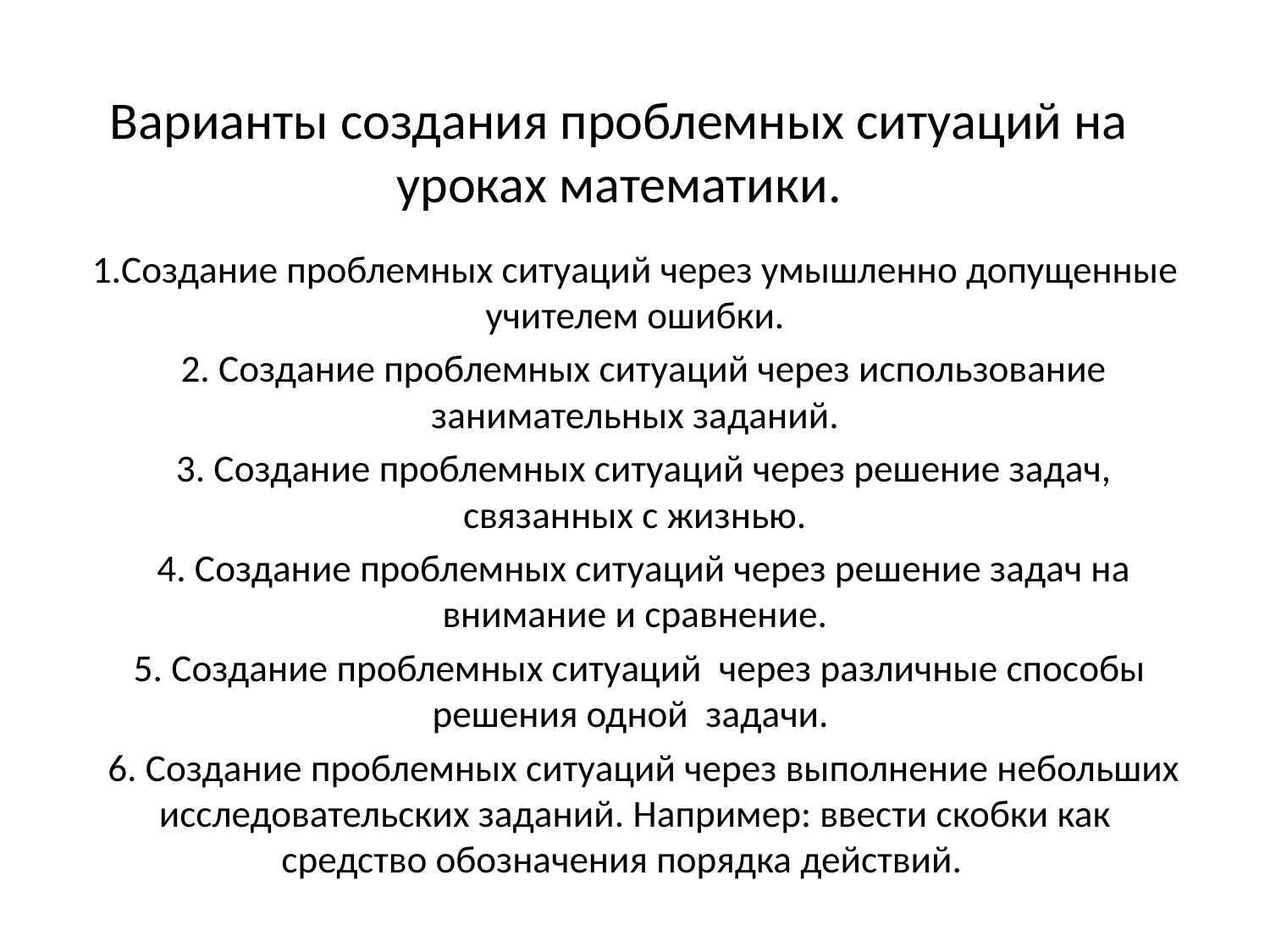

# Варианты создания проблемных ситуаций на уроках математики.
1.Создание проблемных ситуаций через умышленно допущенные учителем ошибки.
  2. Создание проблемных ситуаций через использование занимательных заданий.
  3. Создание проблемных ситуаций через решение задач, связанных с жизнью.
  4. Создание проблемных ситуаций через решение задач на внимание и сравнение.
 5. Создание проблемных ситуаций  через различные способы решения одной  задачи.
  6. Создание проблемных ситуаций через выполнение небольших исследовательских заданий. Например: ввести скобки как средство обозначения порядка действий.